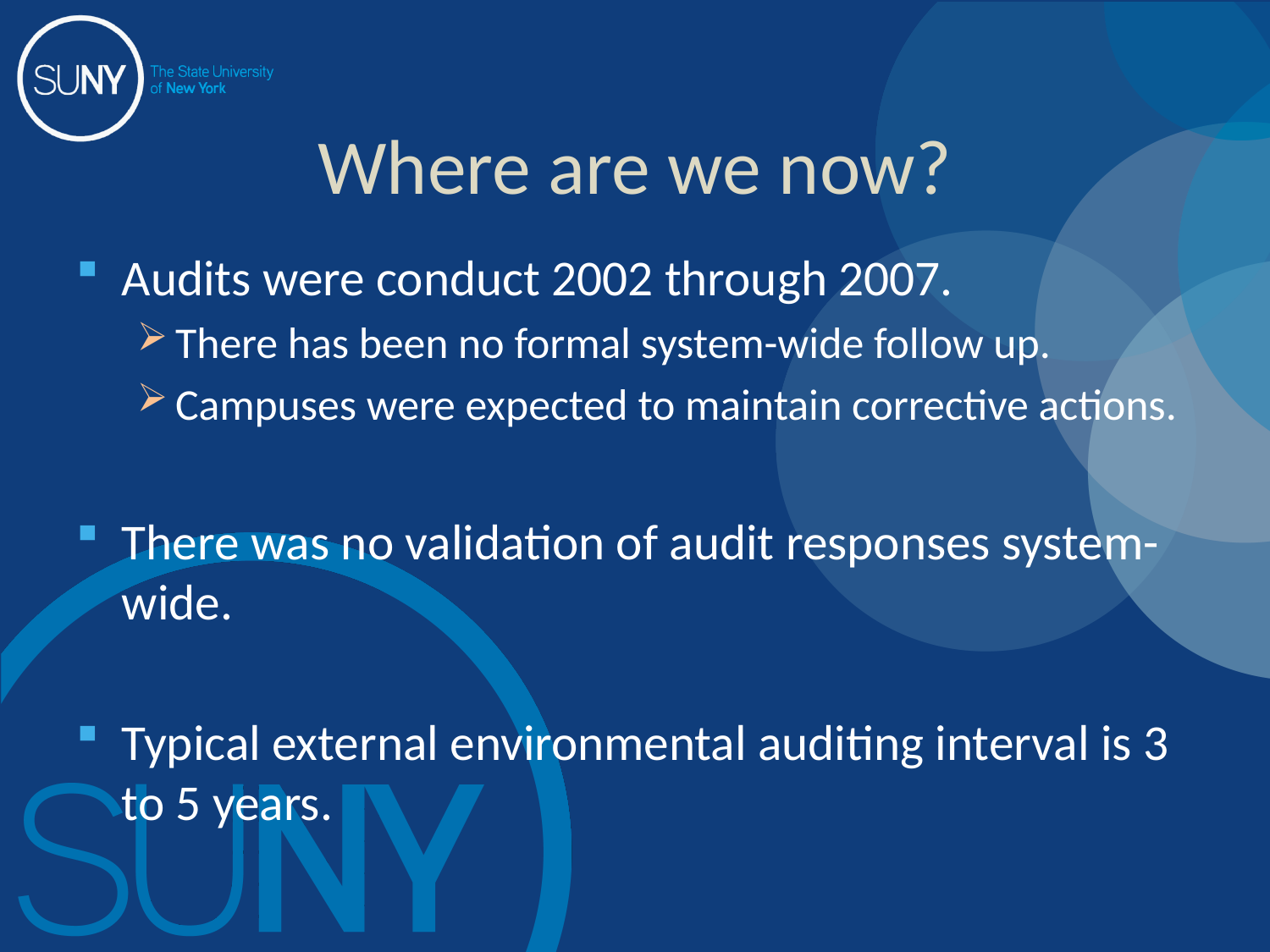

# Where are we now?

Audits were conduct 2002 through 2007.
There has been no formal system-wide follow up.
Campuses were expected to maintain corrective actions.

There was no validation of audit responses system-wide.

Typical external environmental auditing interval is 3 to 5 years.